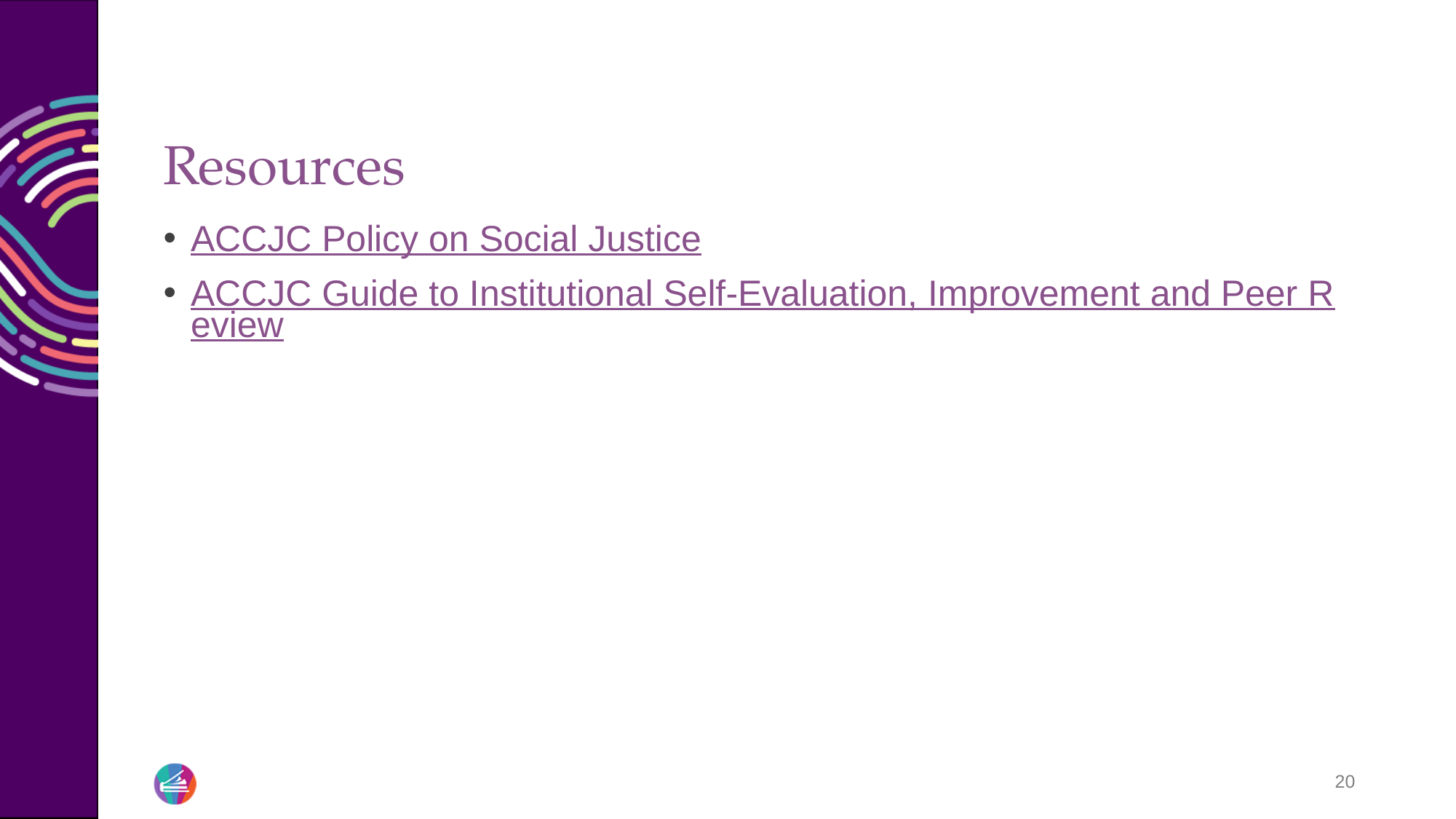

# Resources
ACCJC Policy on Social Justice
ACCJC Guide to Institutional Self-Evaluation, Improvement and Peer Review

20